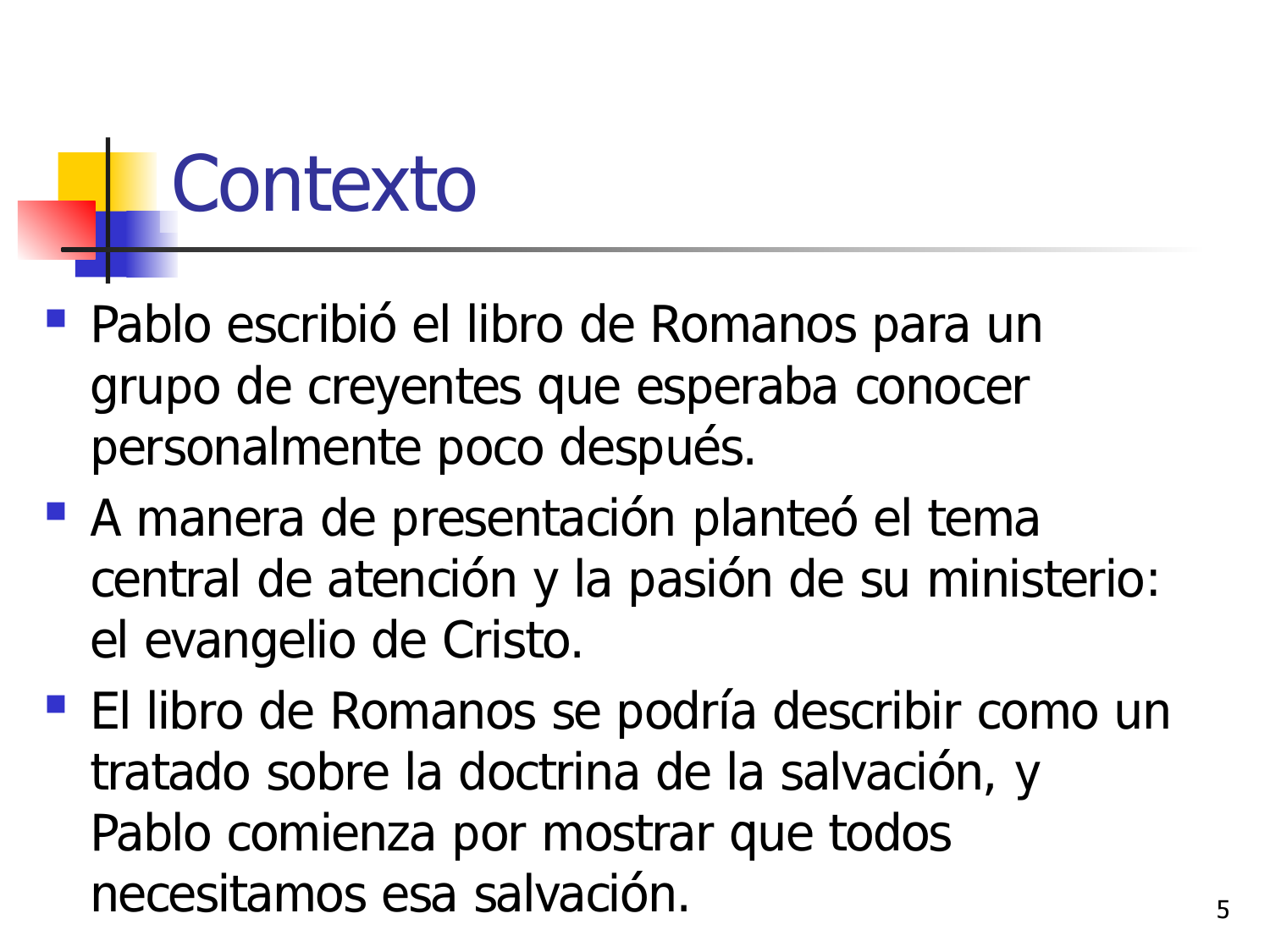

# Contexto
Pablo escribió el libro de Romanos para un grupo de creyentes que esperaba conocer personalmente poco después.
A manera de presentación planteó el tema central de atención y la pasión de su ministerio: el evangelio de Cristo.
El libro de Romanos se podría describir como un tratado sobre la doctrina de la salvación, y Pablo comienza por mostrar que todos necesitamos esa salvación.
5